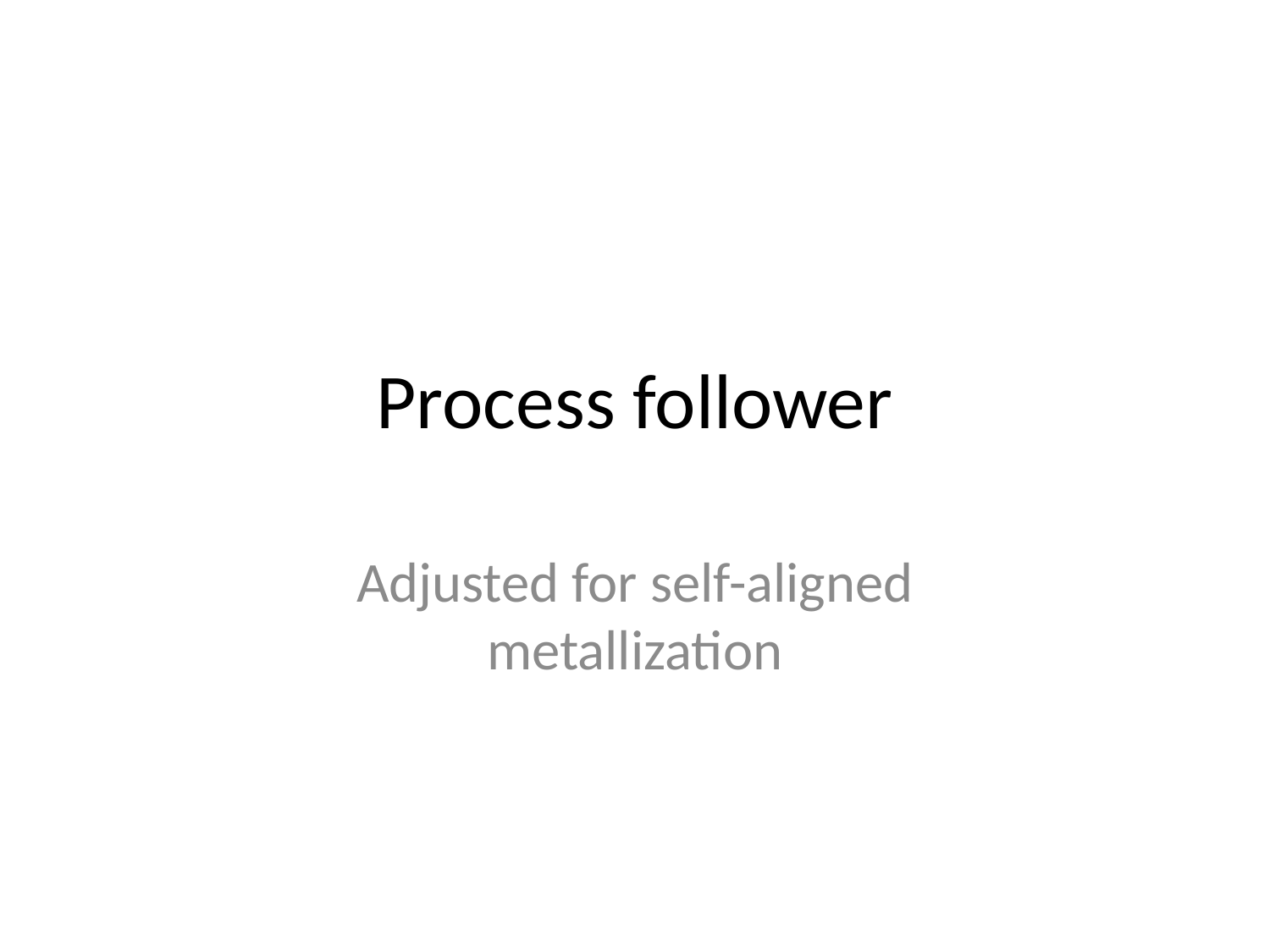

# Process follower
Adjusted for self-aligned metallization